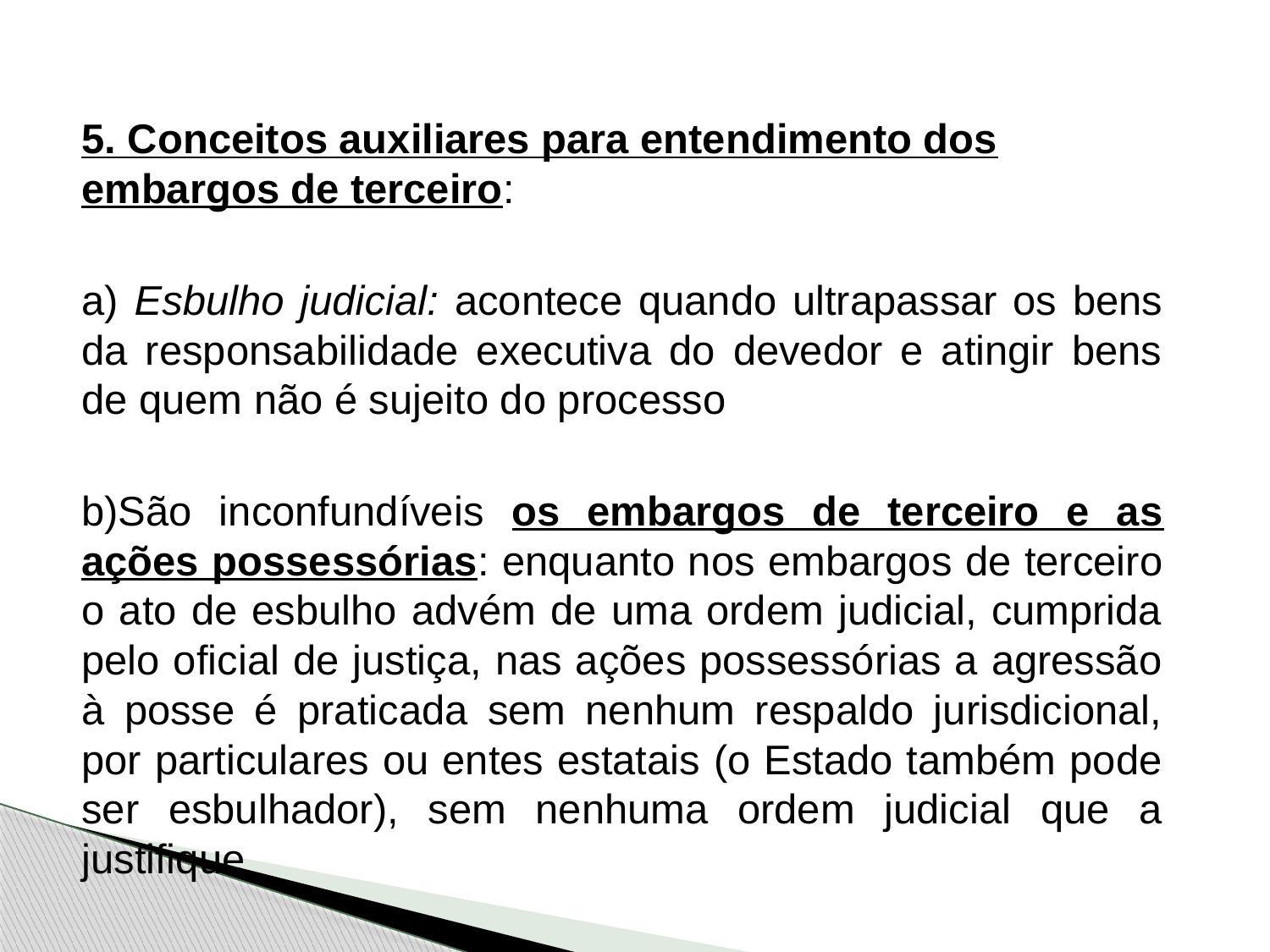

5. Conceitos auxiliares para entendimento dos embargos de terceiro:

a) Esbulho judicial: acontece quando ultrapassar os bens da responsabilidade executiva do devedor e atingir bens de quem não é sujeito do processo

b)São inconfundíveis os embargos de terceiro e as ações possessórias: enquanto nos embargos de terceiro o ato de esbulho advém de uma ordem judicial, cumprida pelo oficial de justiça, nas ações possessórias a agressão à posse é praticada sem nenhum respaldo jurisdicional, por particulares ou entes estatais (o Estado também pode ser esbulhador), sem nenhuma ordem judicial que a justifique